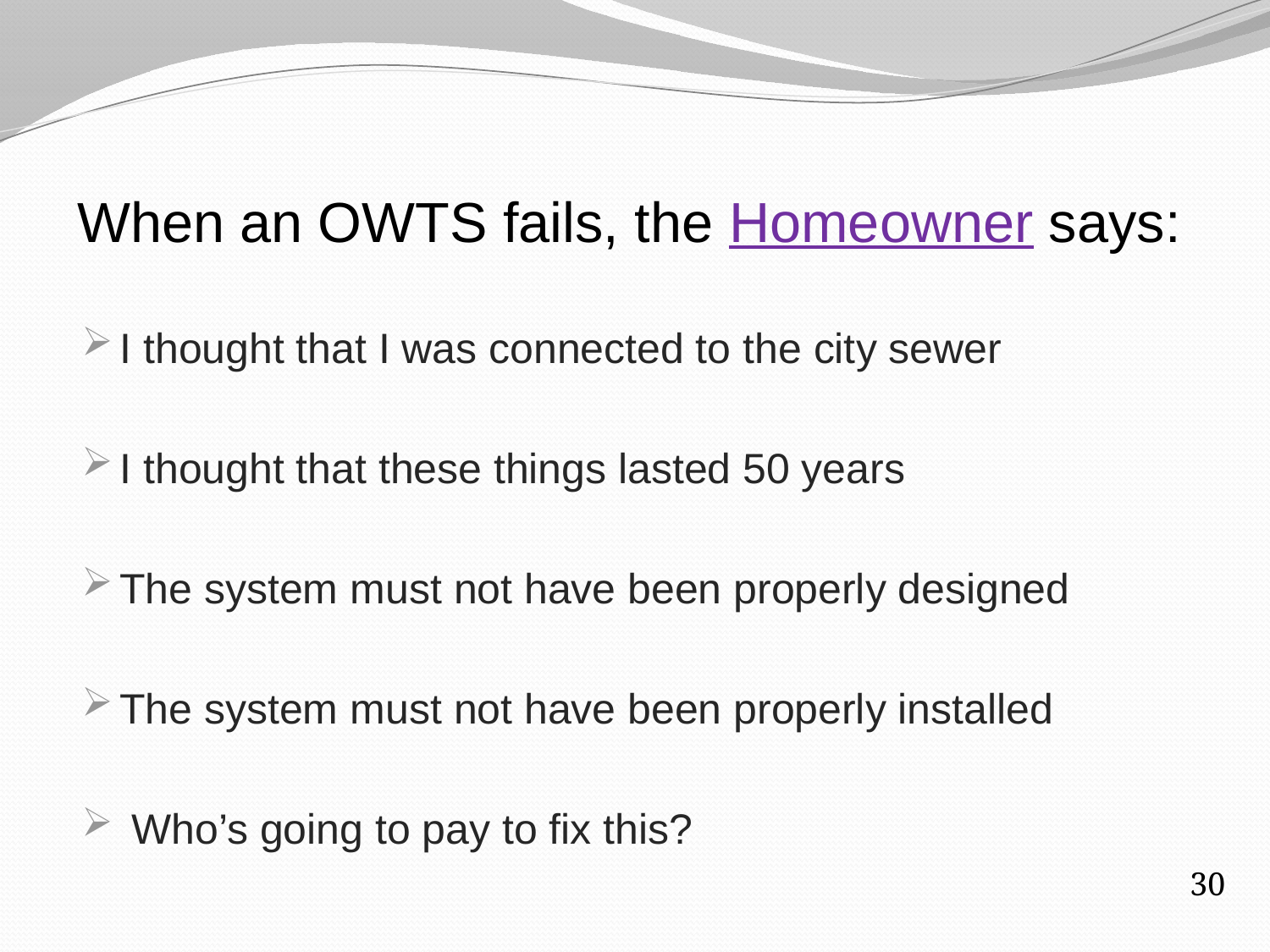

# When an OWTS fails, the Homeowner says:
I thought that I was connected to the city sewer
I thought that these things lasted 50 years
The system must not have been properly designed
The system must not have been properly installed
 Who’s going to pay to fix this?
30